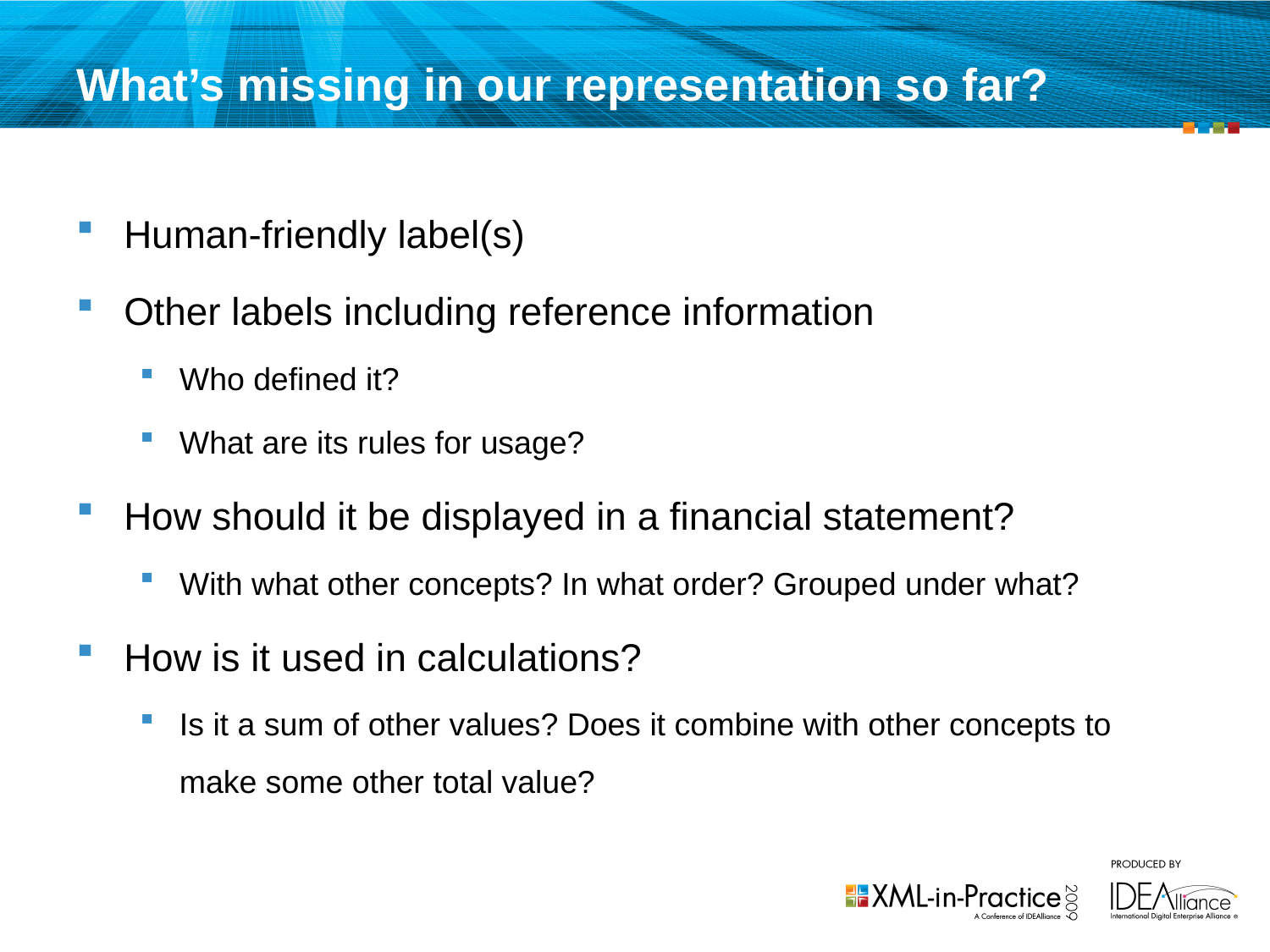

# What’s missing in our representation so far?
Human-friendly label(s)
Other labels including reference information
Who defined it?
What are its rules for usage?
How should it be displayed in a financial statement?
With what other concepts? In what order? Grouped under what?
How is it used in calculations?
Is it a sum of other values? Does it combine with other concepts to make some other total value?